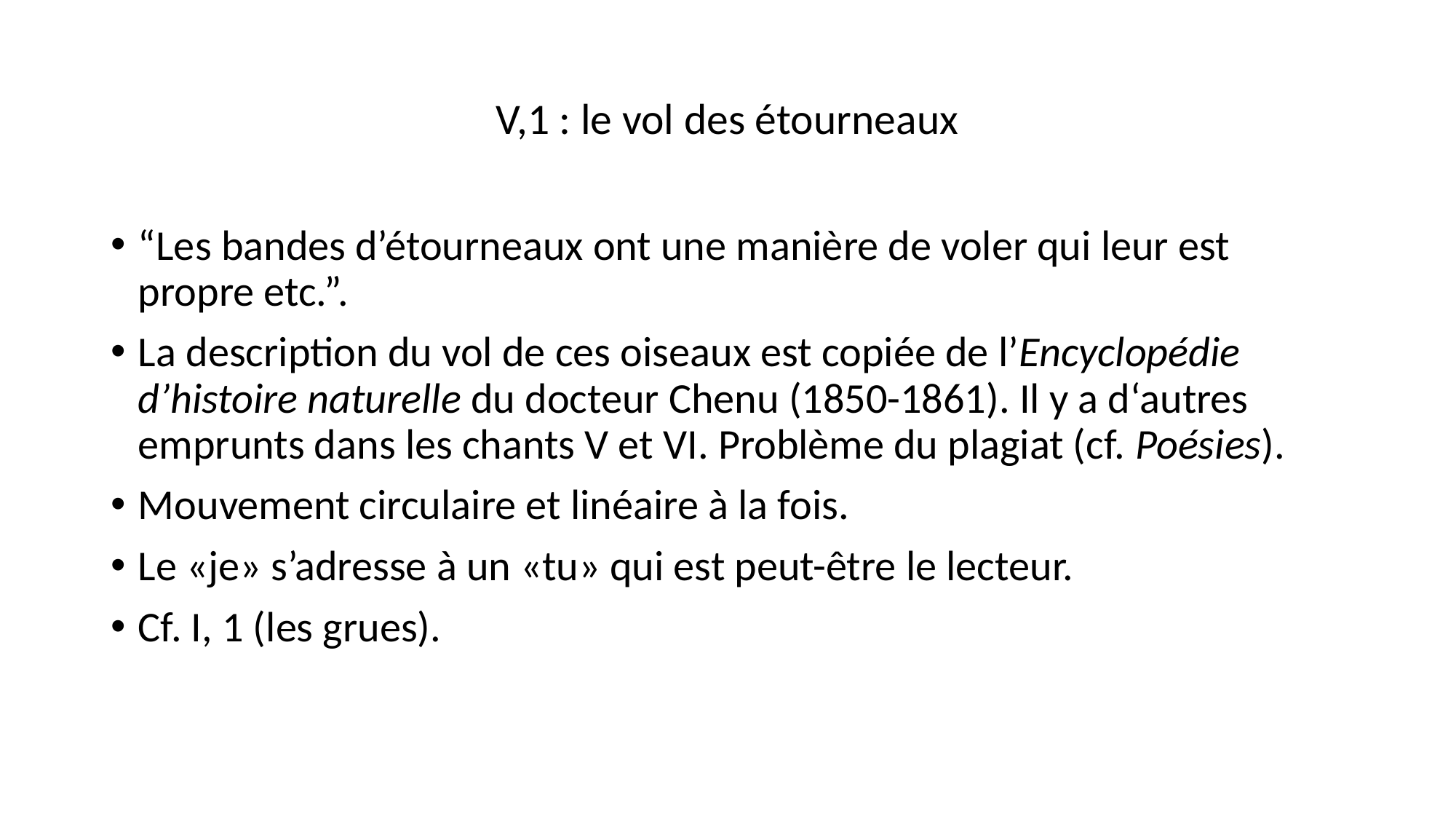

# V,1 : le vol des étourneaux
“Les bandes d’étourneaux ont une manière de voler qui leur est propre etc.”.
La description du vol de ces oiseaux est copiée de l’Encyclopédie d’histoire naturelle du docteur Chenu (1850-1861). Il y a d‘autres emprunts dans les chants V et VI. Problème du plagiat (cf. Poésies).
Mouvement circulaire et linéaire à la fois.
Le «je» s’adresse à un «tu» qui est peut-être le lecteur.
Cf. I, 1 (les grues).